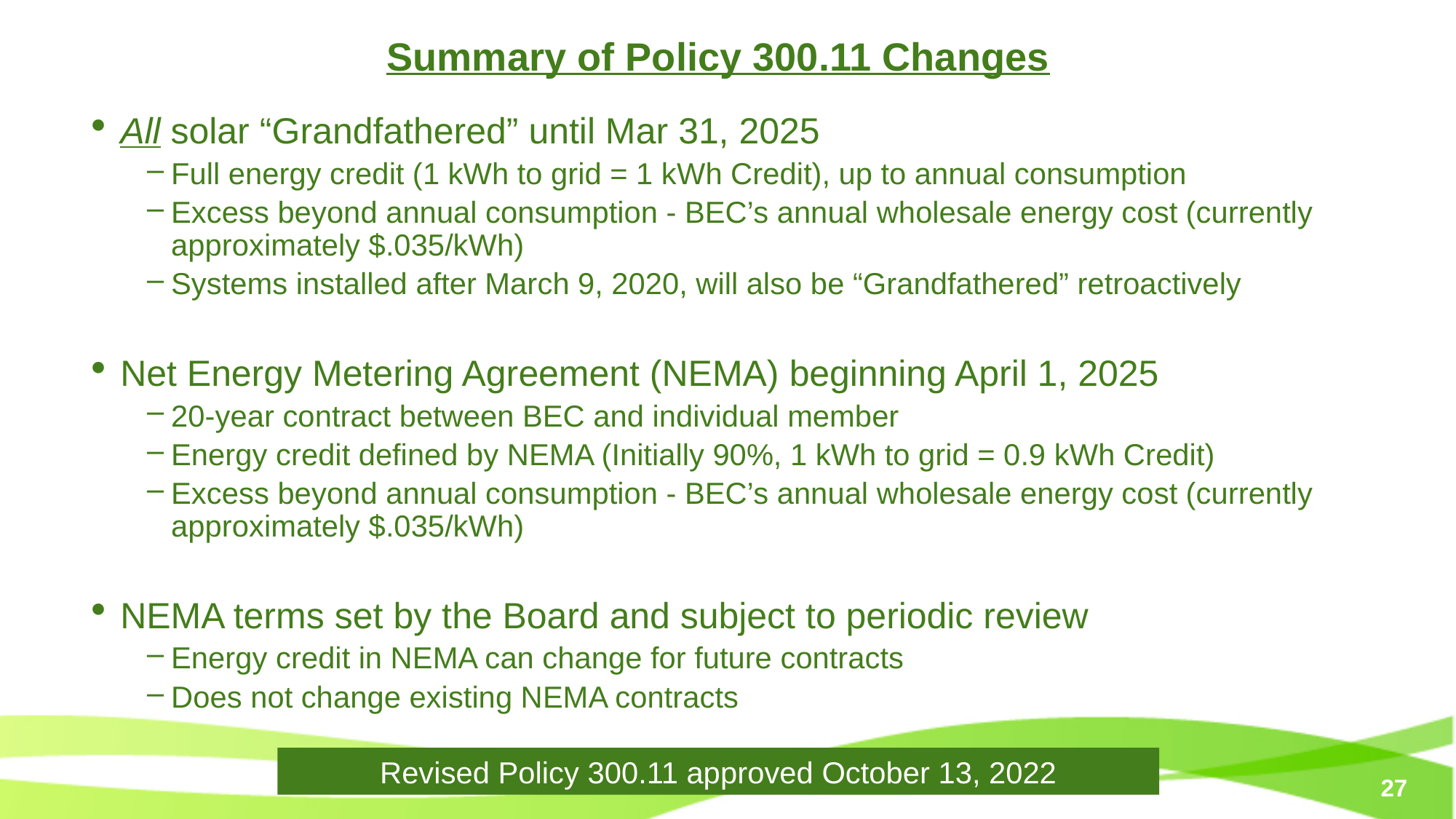

Summary of Policy 300.11 Changes
All solar “Grandfathered” until Mar 31, 2025
Full energy credit (1 kWh to grid = 1 kWh Credit), up to annual consumption
Excess beyond annual consumption - BEC’s annual wholesale energy cost (currently approximately $.035/kWh)
Systems installed after March 9, 2020, will also be “Grandfathered” retroactively

Net Energy Metering Agreement (NEMA) beginning April 1, 2025
20-year contract between BEC and individual member
Energy credit defined by NEMA (Initially 90%, 1 kWh to grid = 0.9 kWh Credit)
Excess beyond annual consumption - BEC’s annual wholesale energy cost (currently approximately $.035/kWh)

NEMA terms set by the Board and subject to periodic review
Energy credit in NEMA can change for future contracts
Does not change existing NEMA contracts
Revised Policy 300.11 approved October 13, 2022
27